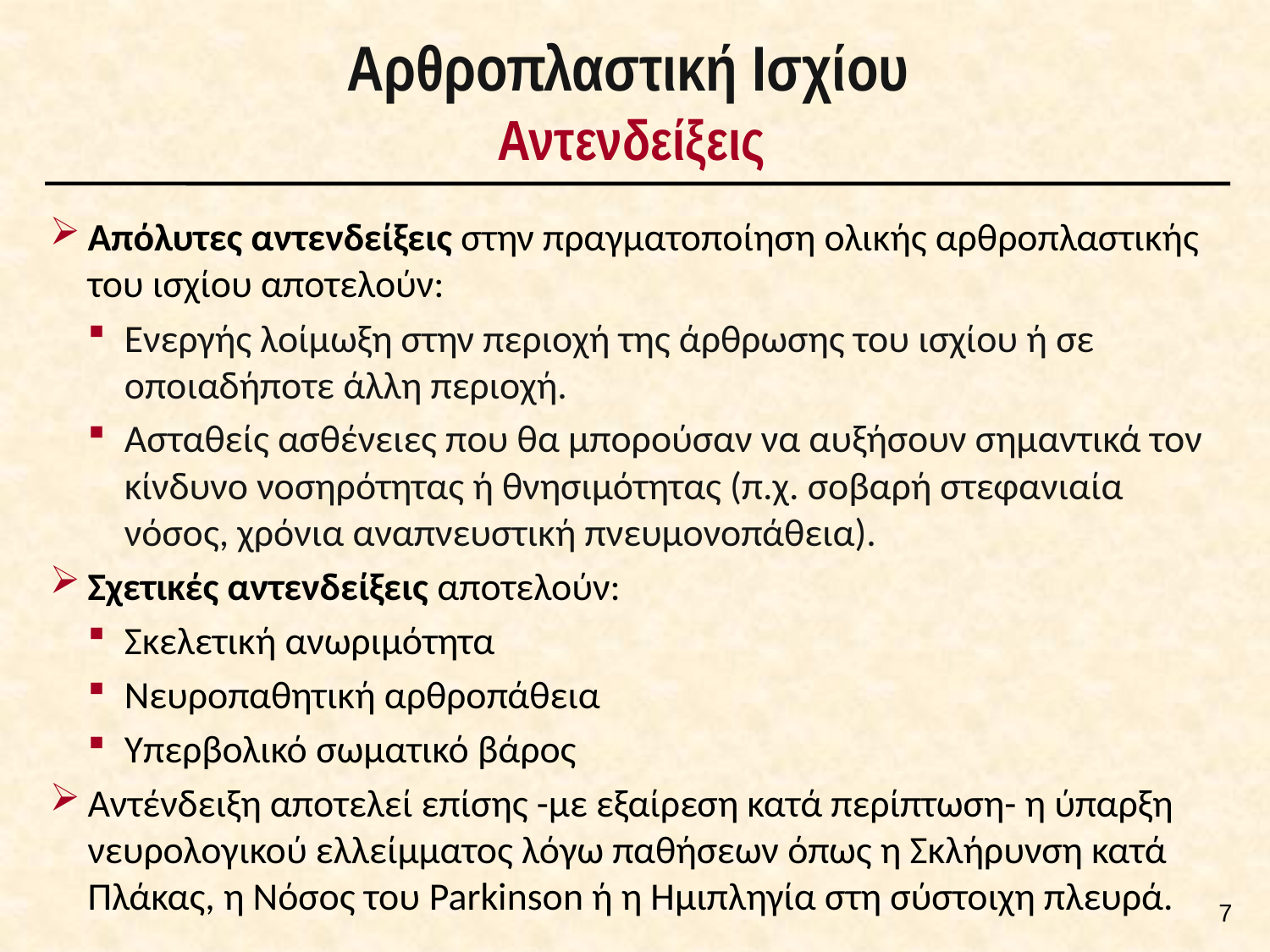

# Αρθροπλαστική Ισχίου Αντενδείξεις
Απόλυτες αντενδείξεις στην πραγματοποίηση ολικής αρθροπλαστικής του ισχίου αποτελούν:
Ενεργής λοίμωξη στην περιοχή της άρθρωσης του ισχίου ή σε οποιαδήποτε άλλη περιοχή.
Ασταθείς ασθένειες που θα μπορούσαν να αυξήσουν σημαντικά τον κίνδυνο νοσηρότητας ή θνησιμότητας (π.χ. σοβαρή στεφανιαία νόσος, χρόνια αναπνευστική πνευμονοπάθεια).
Σχετικές αντενδείξεις αποτελούν:
Σκελετική ανωριμότητα
Νευροπαθητική αρθροπάθεια
Υπερβολικό σωματικό βάρος
Αντένδειξη αποτελεί επίσης -με εξαίρεση κατά περίπτωση- η ύπαρξη νευρολογικού ελλείμματος λόγω παθήσεων όπως η Σκλήρυνση κατά Πλάκας, η Νόσος του Parkinson ή η Ημιπληγία στη σύστοιχη πλευρά.

7